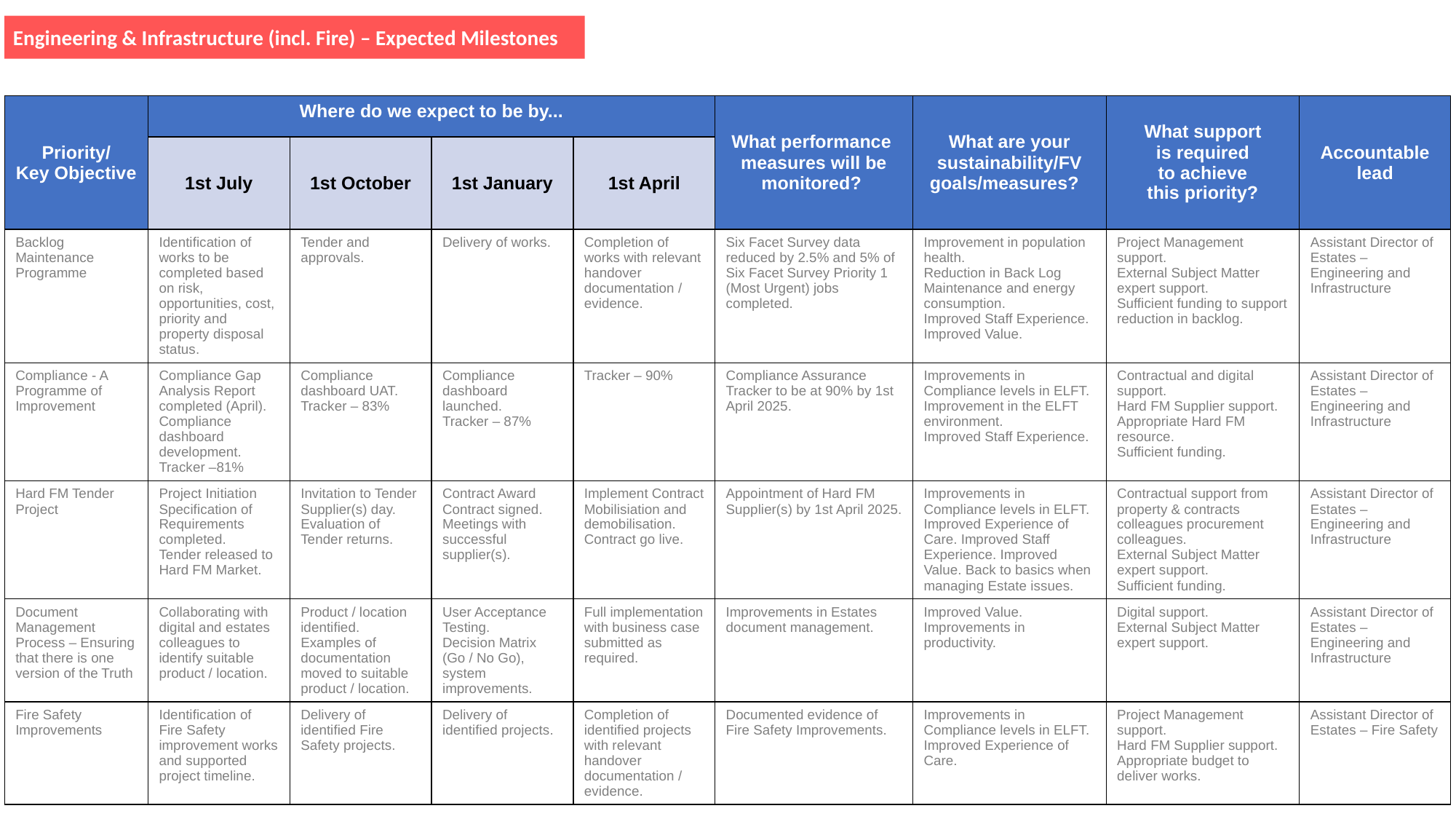

Engineering & Infrastructure (incl. Fire) – Expected Milestones
| Priority/ Key Objective | Where do we expect to be by... |  |  |  | What performance measures will be monitored? | What are your sustainability/FV goals/measures? | What support is required to achieve this priority? | Accountable lead |
| --- | --- | --- | --- | --- | --- | --- | --- | --- |
|  | 1st July | 1st October | 1st January | 1st April |  |  |  |  |
| Backlog Maintenance Programme | Identification of works to be completed based on risk, opportunities, cost, priority and property disposal status. | Tender and approvals. | Delivery of works. | Completion of works with relevant handover documentation / evidence. | Six Facet Survey data reduced by 2.5% and 5% of Six Facet Survey Priority 1 (Most Urgent) jobs completed. | Improvement in population health. Reduction in Back Log Maintenance and energy consumption. Improved Staff Experience. Improved Value. | Project Management support. External Subject Matter expert support. Sufficient funding to support reduction in backlog. | Assistant Director of Estates – Engineering and Infrastructure |
| Compliance - A Programme of Improvement | Compliance Gap Analysis Report completed (April). Compliance dashboard development. Tracker –81% | Compliance dashboard UAT. Tracker – 83% | Compliance dashboard launched. Tracker – 87% | Tracker – 90% | Compliance Assurance Tracker to be at 90% by 1st April 2025. | Improvements in Compliance levels in ELFT. Improvement in the ELFT environment. Improved Staff Experience. | Contractual and digital support. Hard FM Supplier support. Appropriate Hard FM resource. Sufficient funding. | Assistant Director of Estates – Engineering and Infrastructure |
| Hard FM Tender Project | Project Initiation Specification of Requirements completed. Tender released to Hard FM Market. | Invitation to Tender Supplier(s) day. Evaluation of Tender returns. | Contract Award Contract signed. Meetings with successful supplier(s). | Implement Contract Mobilisiation and demobilisation. Contract go live. | Appointment of Hard FM Supplier(s) by 1st April 2025. | Improvements in Compliance levels in ELFT. Improved Experience of Care. Improved Staff Experience. Improved Value. Back to basics when managing Estate issues. | Contractual support from property & contracts colleagues procurement colleagues. External Subject Matter expert support. Sufficient funding. | Assistant Director of Estates – Engineering and Infrastructure |
| Document Management Process – Ensuring that there is one version of the Truth | Collaborating with digital and estates colleagues to identify suitable product / location. | Product / location identified. Examples of documentation moved to suitable product / location. | User Acceptance Testing. Decision Matrix (Go / No Go), system improvements. | Full implementation with business case submitted as required. | Improvements in Estates document management. | Improved Value. Improvements in productivity. | Digital support. External Subject Matter expert support. | Assistant Director of Estates – Engineering and Infrastructure |
| Fire Safety Improvements | Identification of Fire Safety improvement works and supported project timeline. | Delivery of identified Fire Safety projects. | Delivery of identified projects. | Completion of identified projects with relevant handover documentation / evidence. | Documented evidence of Fire Safety Improvements. | Improvements in Compliance levels in ELFT. Improved Experience of Care. | Project Management support. Hard FM Supplier support. Appropriate budget to deliver works. | Assistant Director of Estates – Fire Safety |